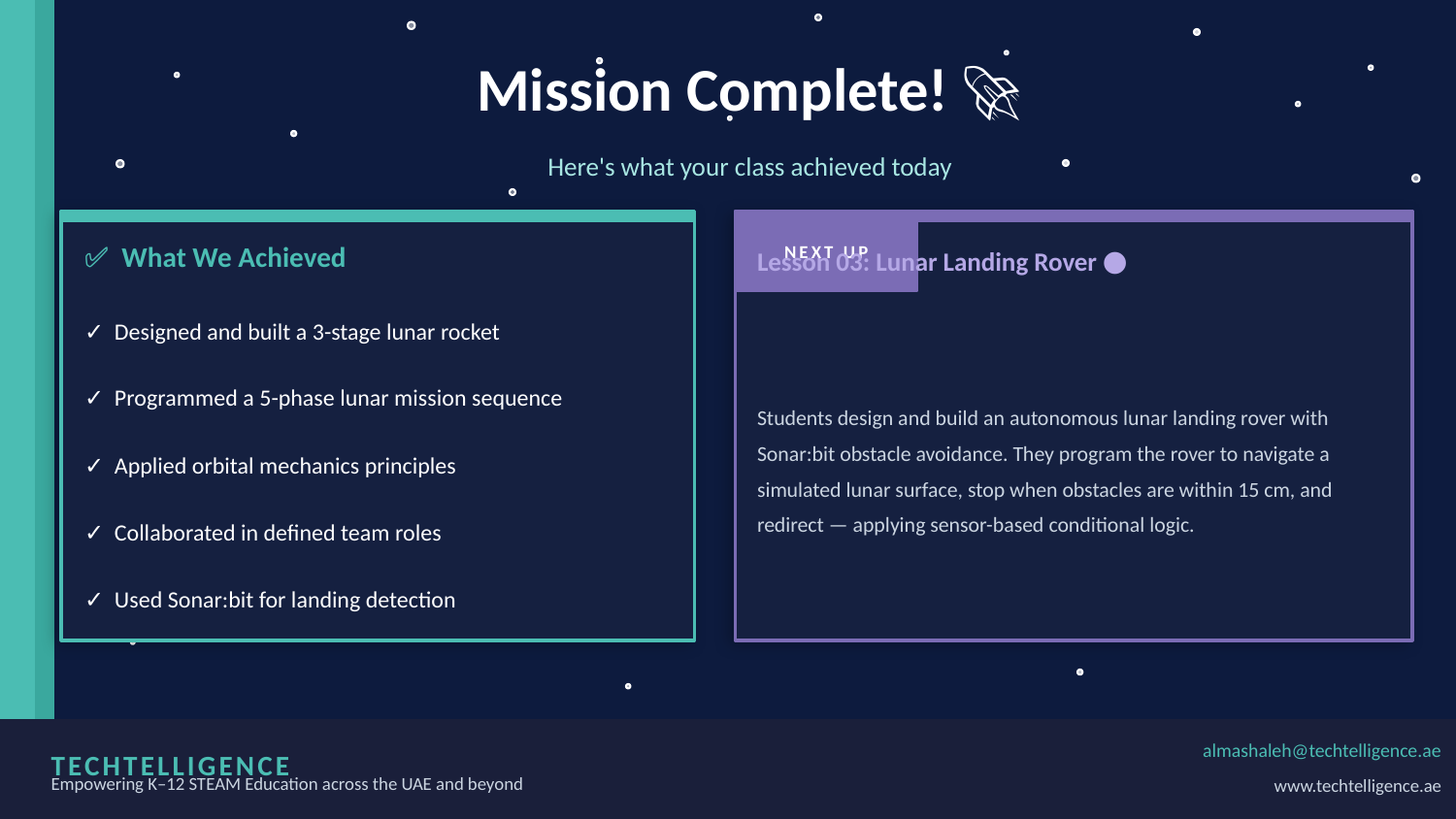

Mission Complete! 🚀

Here's what your class achieved today

NEXT UP
✅  What We Achieved
Lesson 03: Lunar Landing Rover 🌑

✓  Designed and built a 3-stage lunar rocket
Students design and build an autonomous lunar landing rover with Sonar:bit obstacle avoidance. They program the rover to navigate a simulated lunar surface, stop when obstacles are within 15 cm, and redirect — applying sensor-based conditional logic.

✓  Programmed a 5-phase lunar mission sequence
✓  Applied orbital mechanics principles

✓  Collaborated in defined team roles

✓  Used Sonar:bit for landing detection

TECHTELLIGENCE
almashaleh@techtelligence.ae
Empowering K–12 STEAM Education across the UAE and beyond
www.techtelligence.ae